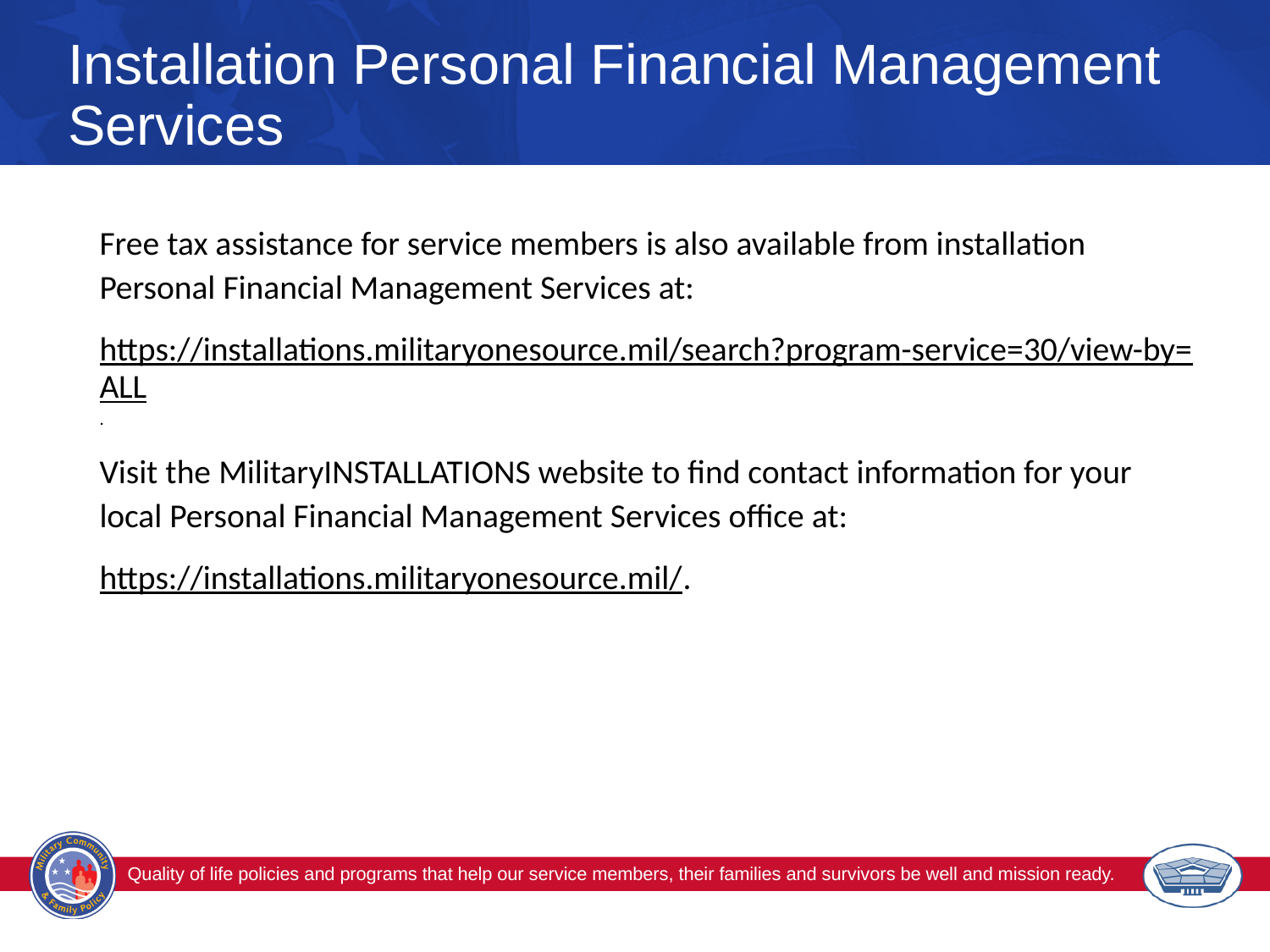

# Installation Personal Financial Management Services
Free tax assistance for service members is also available from installation Personal Financial Management Services at:
https://installations.militaryonesource.mil/search?program-service=30/view-by=ALL.
Visit the MilitaryINSTALLATIONS website to find contact information for your local Personal Financial Management Services office at:
https://installations.militaryonesource.mil/.